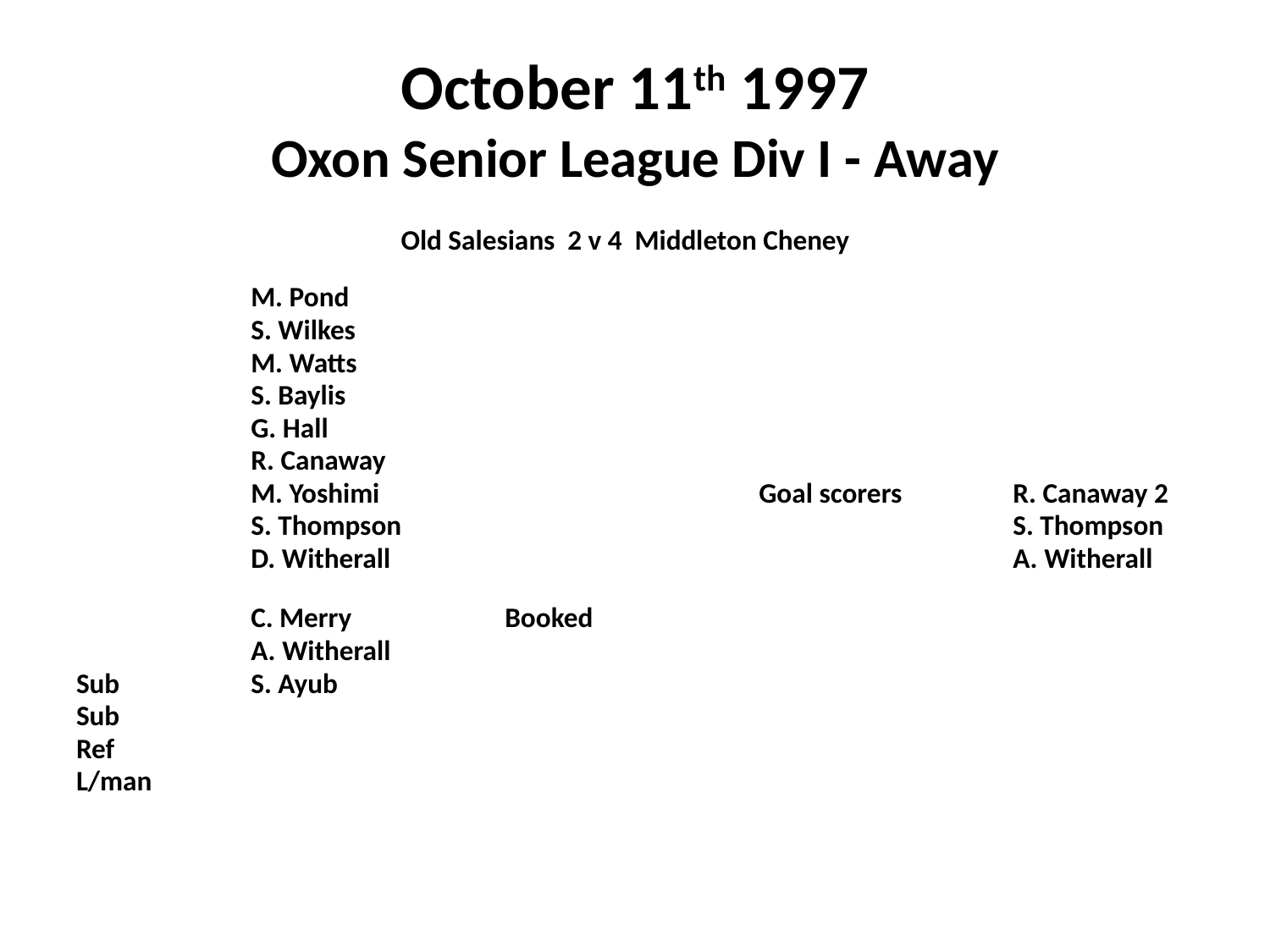

# October 11th 1997 Oxon Senior League Div I - Away
Old Salesians  2 v 4  Middleton Cheney

		M. Pond
		S. Wilkes
		M. Watts
		S. Baylis
		G. Hall
		R. Canaway
		M. Yoshimi			Goal scorers	R. Canaway 2
		S. Thompson					S. Thompson
		D. Witherall					A. Witherall
		C. Merry		Booked
		A. Witherall
Sub 	S. Ayub
Sub
Ref
L/man